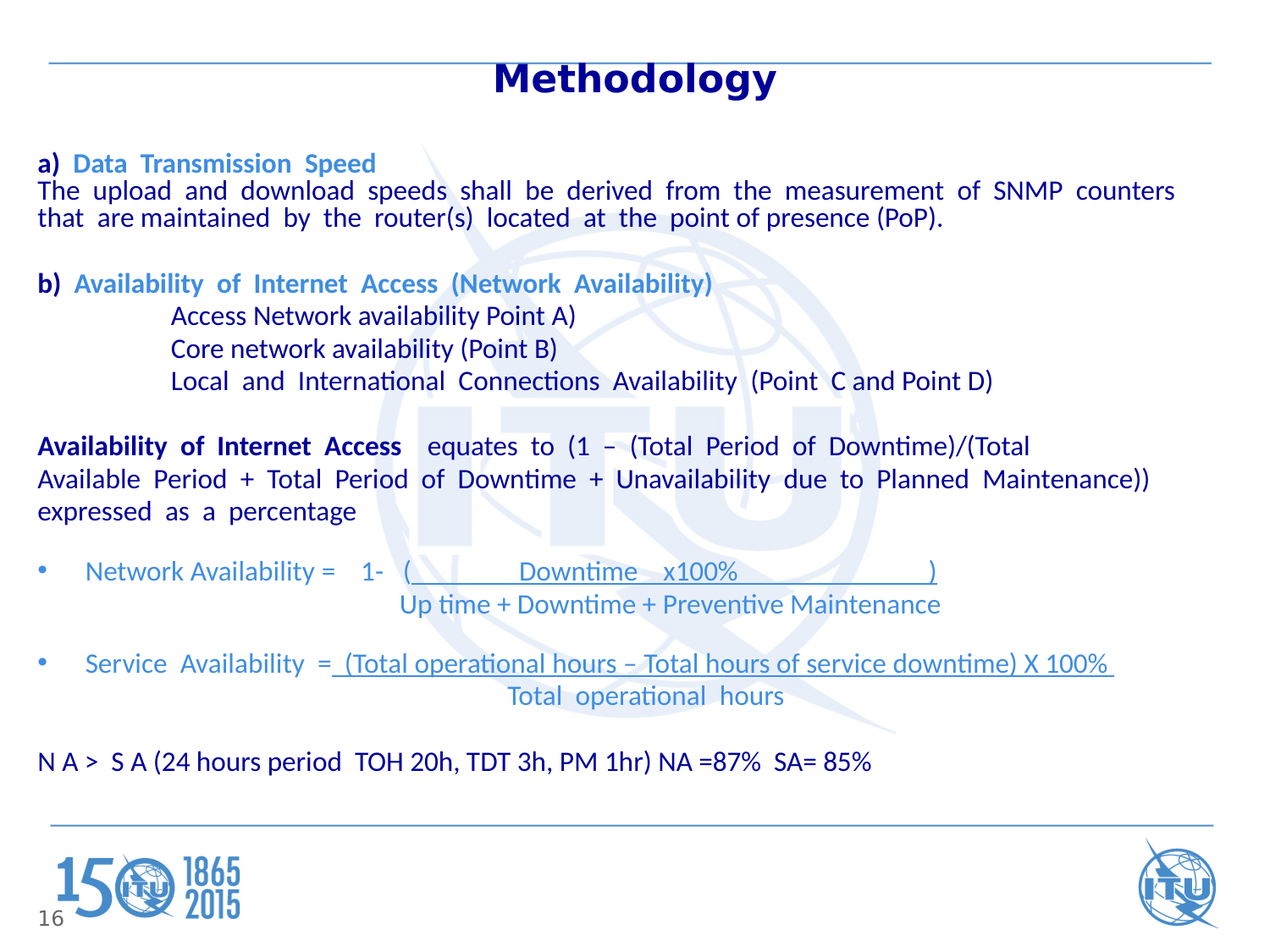

# Methodology

a)  Data  Transmission  Speed The  upload  and  download  speeds  shall  be  derived  from  the  measurement  of  SNMP  counters  
that  are maintained  by  the  router(s)  located  at  the  point of presence (PoP).

b)  Availability  of  Internet  Access  (Network  Availability)
  	 Access Network availability Point A)
  	 Core network availability (Point B)
  	 Local  and  International  Connections  Availability  (Point  C and Point D)

Availability  of  Internet  Access    equates  to  (1  –  (Total  Period  of  Downtime)/(Total
Available  Period  +  Total  Period  of  Downtime  +  Unavailability  due  to  Planned  Maintenance))
expressed  as  a  percentage
Network Availability =    1-   (                 Downtime    x100%                              )
                                                         Up time + Downtime + Preventive Maintenance
Service  Availability  =  (Total operational hours – Total hours of service downtime) X 100%
                                                                          Total  operational  hours

N A >  S A (24 hours period  TOH 20h, TDT 3h, PM 1hr) NA =87%  SA= 85%

16